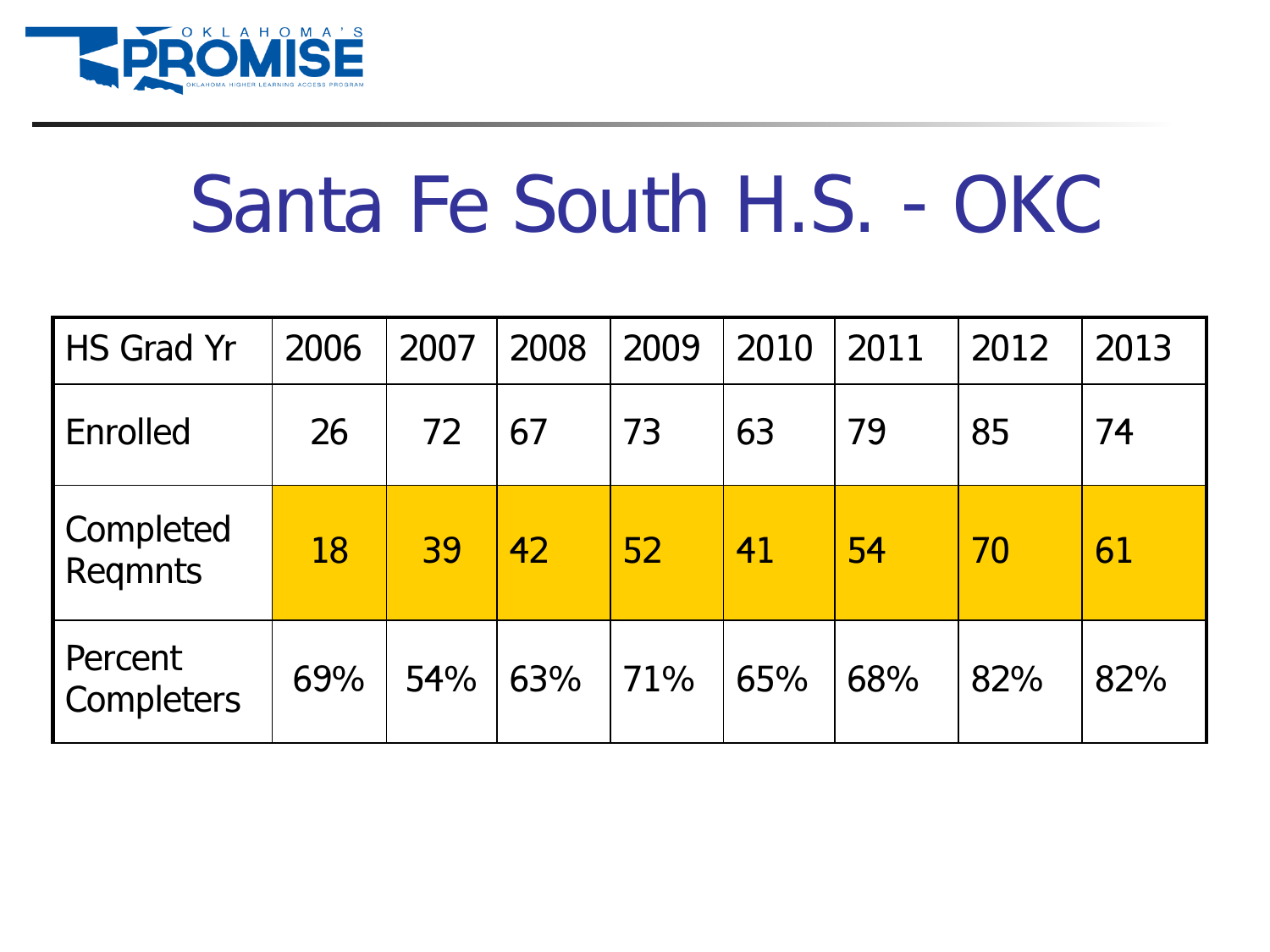

# Santa Fe South H.S. - OKC
| HS Grad Yr | 2006 | 2007 | 2008 | 2009 | 2010 | 2011 | 2012 | 2013 |
| --- | --- | --- | --- | --- | --- | --- | --- | --- |
| Enrolled | 26 | 72 | 67 | 73 | 63 | 79 | 85 | 74 |
| Completed Reqmnts | 18 | 39 | 42 | 52 | 41 | 54 | 70 | 61 |
| Percent Completers | 69% | 54% | 63% | 71% | 65% | 68% | 82% | 82% |